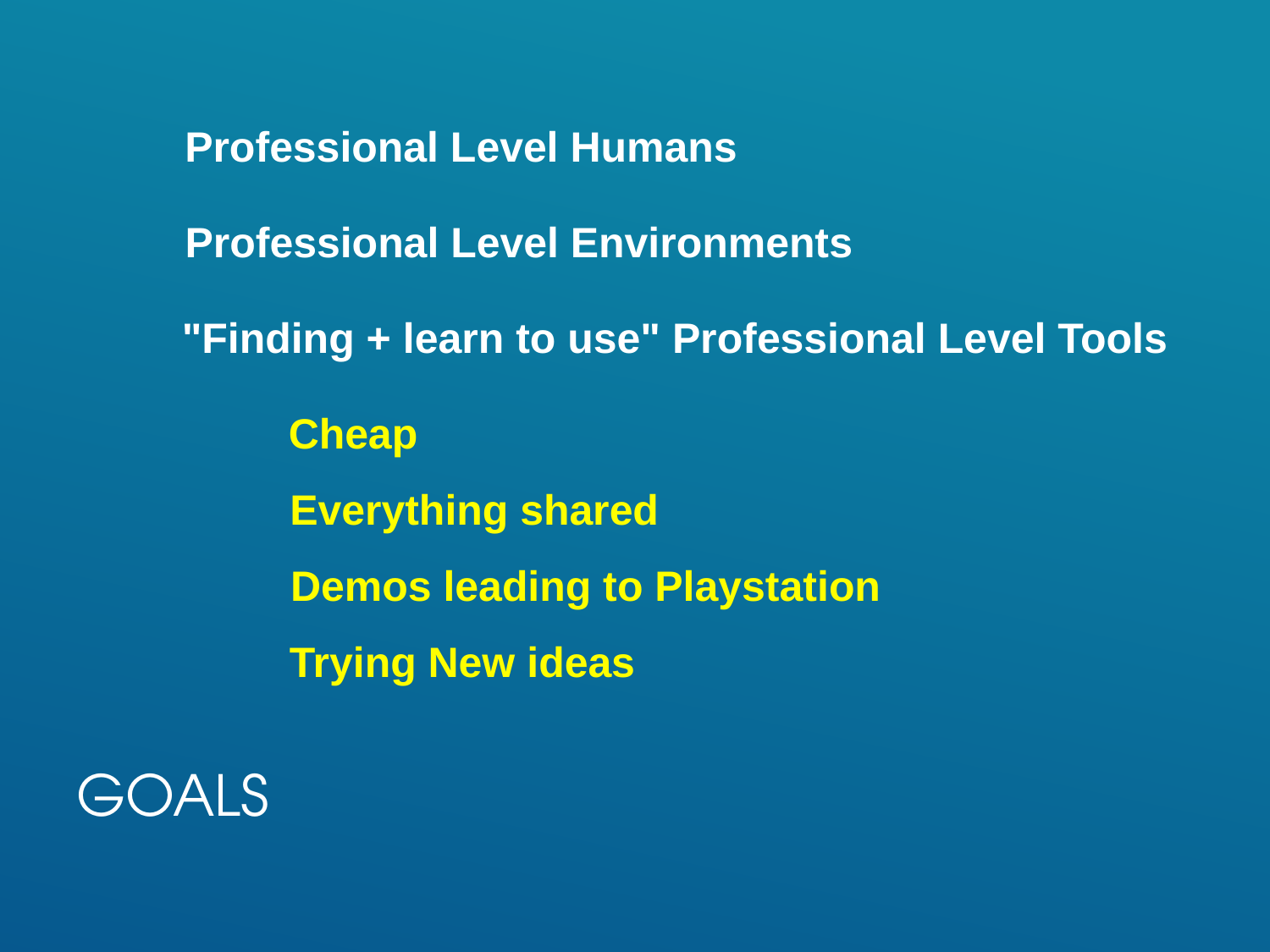

Professional Level Humans
Professional Level Environments
"Finding + learn to use" Professional Level Tools
Cheap
Everything shared
Demos leading to Playstation
Trying New ideas
# Goals